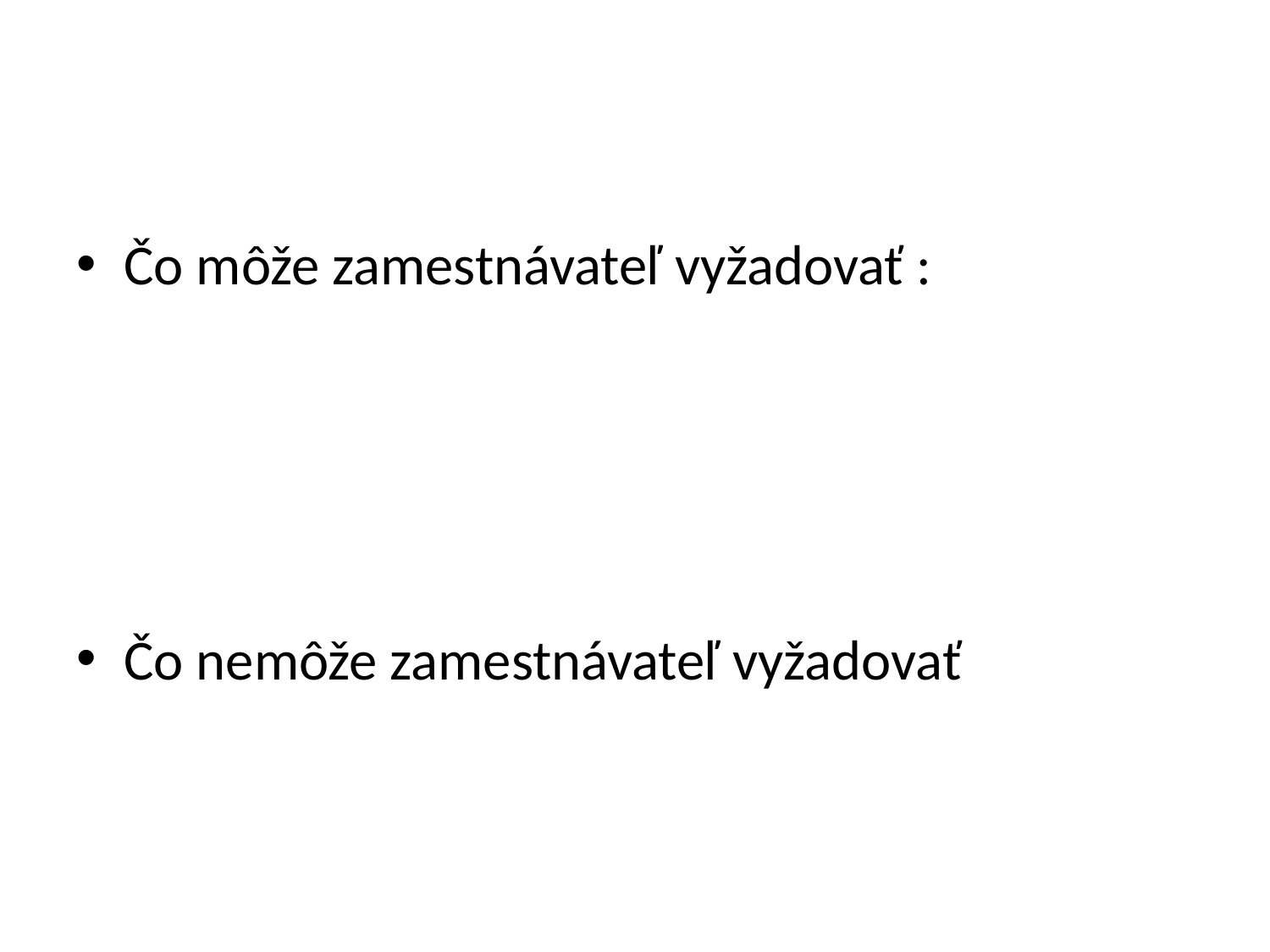

#
Čo môže zamestnávateľ vyžadovať :

Čo nemôže zamestnávateľ vyžadovať